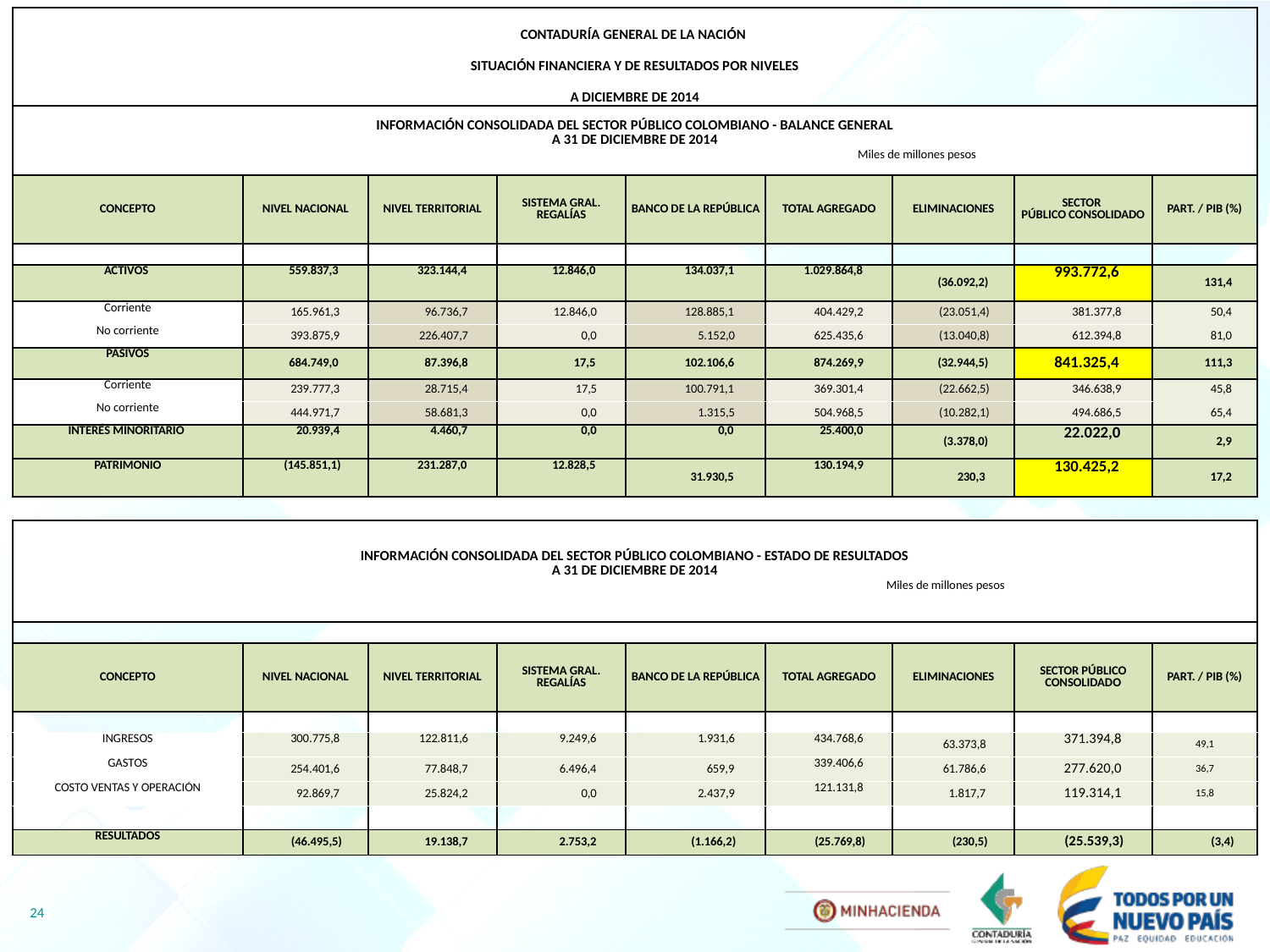

| CONTADURÍA GENERAL DE LA NACIÓN |  |  |  |  |  |  |  |  |
| --- | --- | --- | --- | --- | --- | --- | --- | --- |
| SITUACIÓN FINANCIERA Y DE RESULTADOS POR NIVELES |  |  |  |  |  |  |  |  |
| A DICIEMBRE DE 2014 |  |  |  |  |  |  |  |  |
| INFORMACIÓN CONSOLIDADA DEL SECTOR PÚBLICO COLOMBIANO - BALANCE GENERAL A 31 DE DICIEMBRE DE 2014 Miles de millones pesos |  |  |  |  |  |  |  |  |
| CONCEPTO | NIVEL NACIONAL | NIVEL TERRITORIAL | SISTEMA GRAL. REGALÍAS | BANCO DE LA REPÚBLICA | TOTAL AGREGADO | ELIMINACIONES | SECTOR PÚBLICO CONSOLIDADO | PART. / PIB (%) |
|  |  |  |  |  |  |  |  |  |
| ACTIVOS | 559.837,3 | 323.144,4 | 12.846,0 | 134.037,1 | 1.029.864,8 | (36.092,2) | 993.772,6 | 131,4 |
| Corriente | 165.961,3 | 96.736,7 | 12.846,0 | 128.885,1 | 404.429,2 | (23.051,4) | 381.377,8 | 50,4 |
| No corriente | 393.875,9 | 226.407,7 | 0,0 | 5.152,0 | 625.435,6 | (13.040,8) | 612.394,8 | 81,0 |
| PASIVOS | 684.749,0 | 87.396,8 | 17,5 | 102.106,6 | 874.269,9 | (32.944,5) | 841.325,4 | 111,3 |
| Corriente | 239.777,3 | 28.715,4 | 17,5 | 100.791,1 | 369.301,4 | (22.662,5) | 346.638,9 | 45,8 |
| No corriente | 444.971,7 | 58.681,3 | 0,0 | 1.315,5 | 504.968,5 | (10.282,1) | 494.686,5 | 65,4 |
| INTERÉS MINORITARIO | 20.939,4 | 4.460,7 | 0,0 | 0,0 | 25.400,0 | (3.378,0) | 22.022,0 | 2,9 |
| PATRIMONIO | (145.851,1) | 231.287,0 | 12.828,5 | 31.930,5 | 130.194,9 | 230,3 | 130.425,2 | 17,2 |
|  |  |  |  |  |  |  |  |  |
| INFORMACIÓN CONSOLIDADA DEL SECTOR PÚBLICO COLOMBIANO - ESTADO DE RESULTADOS A 31 DE DICIEMBRE DE 2014 Miles de millones pesos |  |  |  |  |  |  |  |  |
|  |  |  |  |  |  |  |  |  |
| CONCEPTO | NIVEL NACIONAL | NIVEL TERRITORIAL | SISTEMA GRAL. REGALÍAS | BANCO DE LA REPÚBLICA | TOTAL AGREGADO | ELIMINACIONES | SECTOR PÚBLICO CONSOLIDADO | PART. / PIB (%) |
|  |  |  |  |  |  |  |  |  |
| INGRESOS | 300.775,8 | 122.811,6 | 9.249,6 | 1.931,6 | 434.768,6 | 63.373,8 | 371.394,8 | 49,1 |
| GASTOS | 254.401,6 | 77.848,7 | 6.496,4 | 659,9 | 339.406,6 | 61.786,6 | 277.620,0 | 36,7 |
| COSTO VENTAS Y OPERACIÓN | 92.869,7 | 25.824,2 | 0,0 | 2.437,9 | 121.131,8 | 1.817,7 | 119.314,1 | 15,8 |
|  |  |  |  |  |  |  |  |  |
| RESULTADOS | (46.495,5) | 19.138,7 | 2.753,2 | (1.166,2) | (25.769,8) | (230,5) | (25.539,3) | (3,4) |
24